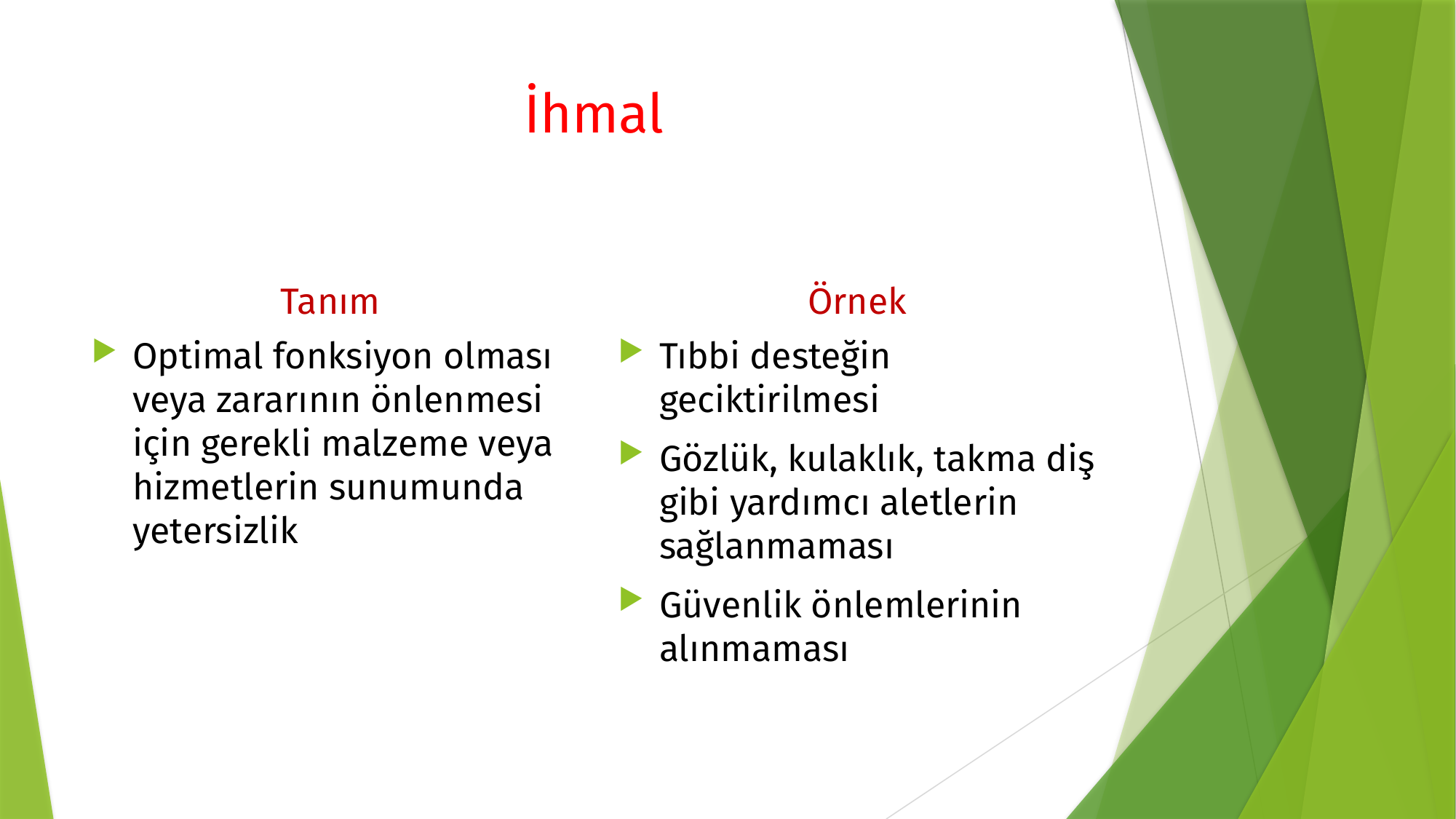

# İhmal
Tanım
Örnek
Optimal fonksiyon olması veya zararının önlenmesi için gerekli malzeme veya hizmetlerin sunumunda yetersizlik
Tıbbi desteğin geciktirilmesi
Gözlük, kulaklık, takma diş gibi yardımcı aletlerin sağlanmaması
Güvenlik önlemlerinin alınmaması